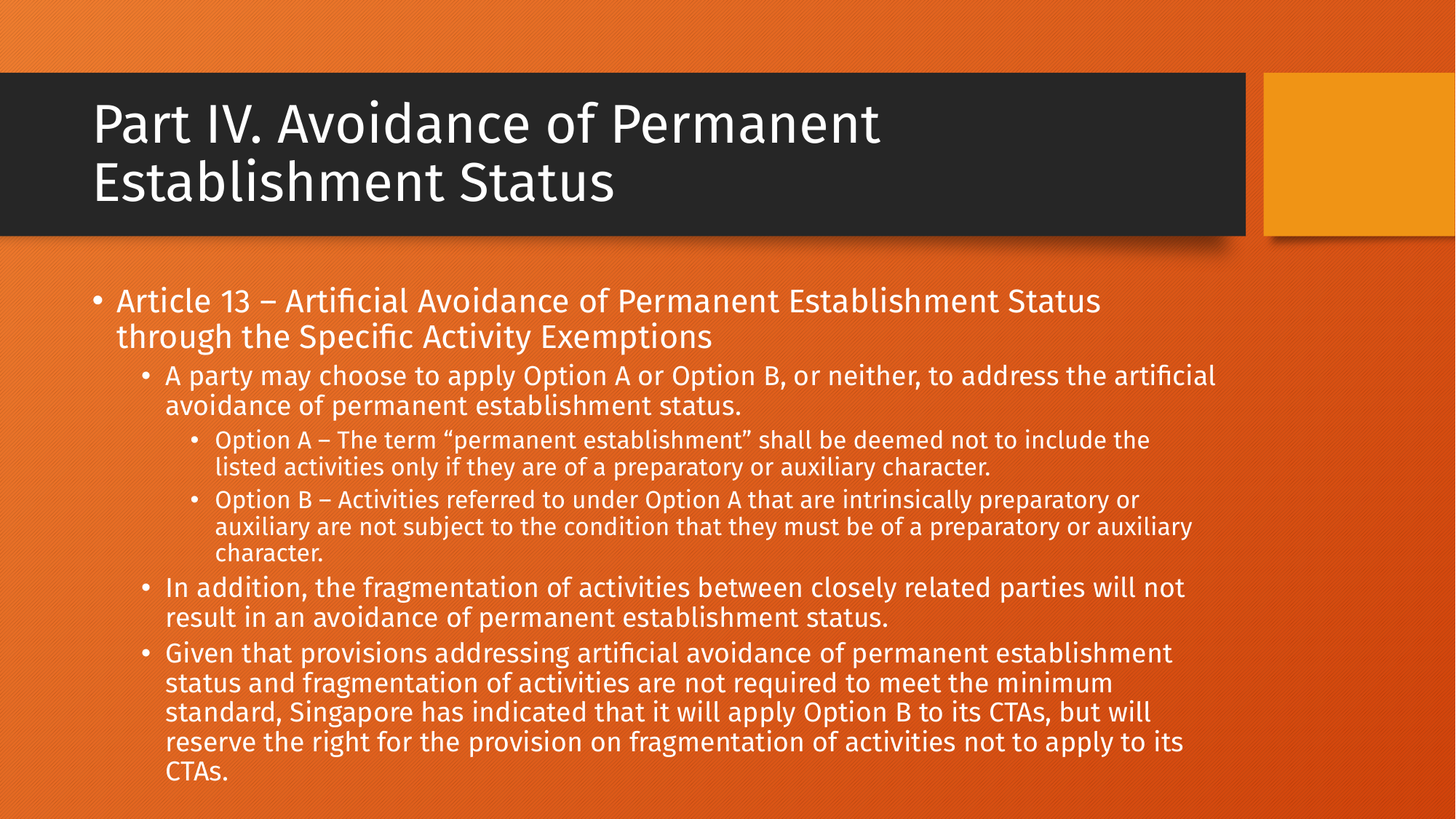

# Part IV. Avoidance of Permanent Establishment Status
Article 13 – Artificial Avoidance of Permanent Establishment Status through the Specific Activity Exemptions
A party may choose to apply Option A or Option B, or neither, to address the artificial avoidance of permanent establishment status.
Option A – The term “permanent establishment” shall be deemed not to include the listed activities only if they are of a preparatory or auxiliary character.
Option B – Activities referred to under Option A that are intrinsically preparatory or auxiliary are not subject to the condition that they must be of a preparatory or auxiliary character.
In addition, the fragmentation of activities between closely related parties will not result in an avoidance of permanent establishment status.
Given that provisions addressing artificial avoidance of permanent establishment status and fragmentation of activities are not required to meet the minimum standard, Singapore has indicated that it will apply Option B to its CTAs, but will reserve the right for the provision on fragmentation of activities not to apply to its CTAs.